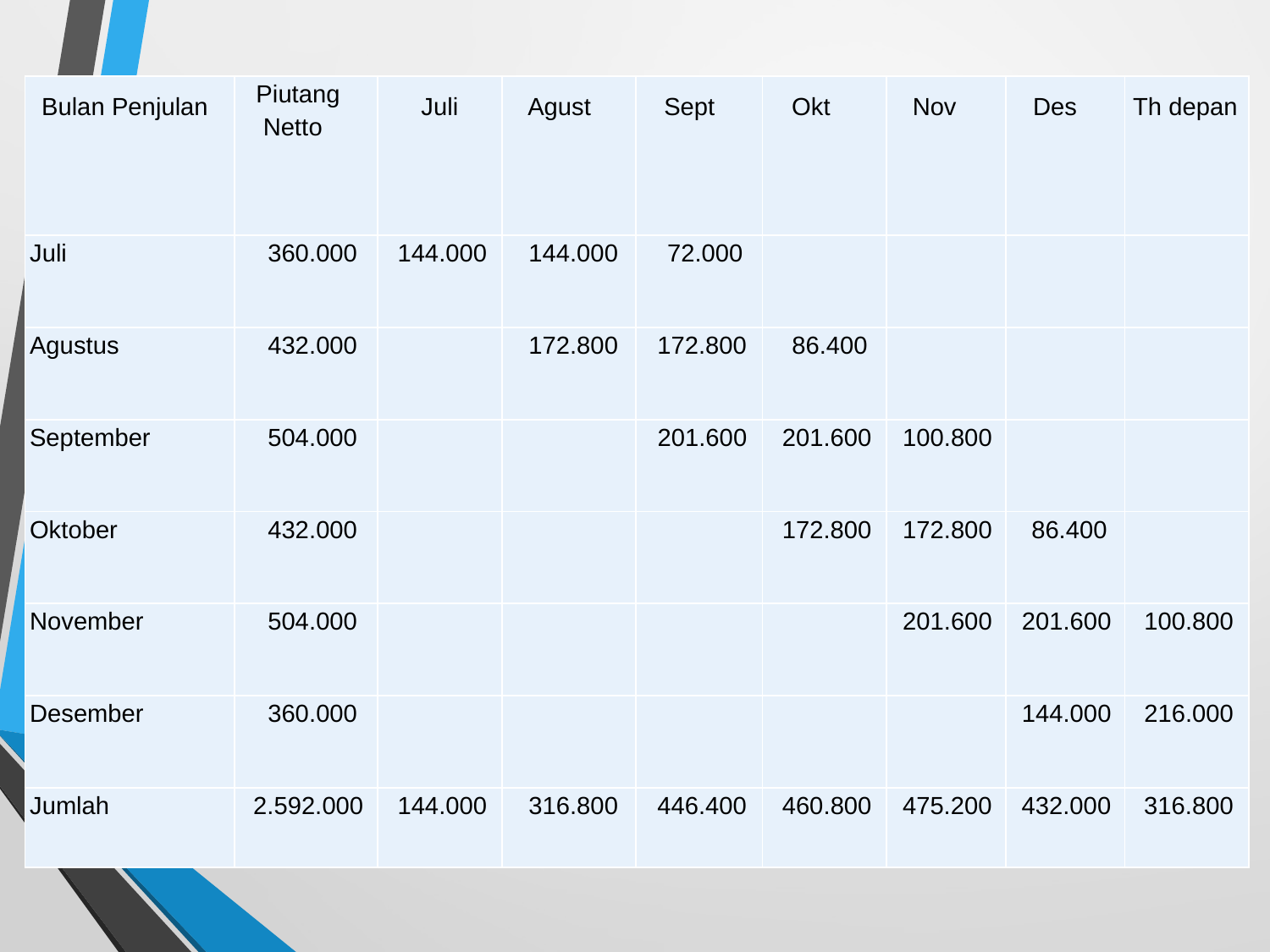

| Bulan Penjulan | Piutang Netto | Juli | Agust | Sept | Okt | Nov | Des | Th depan |
| --- | --- | --- | --- | --- | --- | --- | --- | --- |
| Juli | 360.000 | 144.000 | 144.000 | 72.000 |  |  |  |  |
| Agustus | 432.000 |  | 172.800 | 172.800 | 86.400 |  |  |  |
| September | 504.000 |  |  | 201.600 | 201.600 | 100.800 |  |  |
| Oktober | 432.000 |  |  |  | 172.800 | 172.800 | 86.400 |  |
| November | 504.000 |  |  |  |  | 201.600 | 201.600 | 100.800 |
| Desember | 360.000 |  |  |  |  |  | 144.000 | 216.000 |
| Jumlah | 2.592.000 | 144.000 | 316.800 | 446.400 | 460.800 | 475.200 | 432.000 | 316.800 |